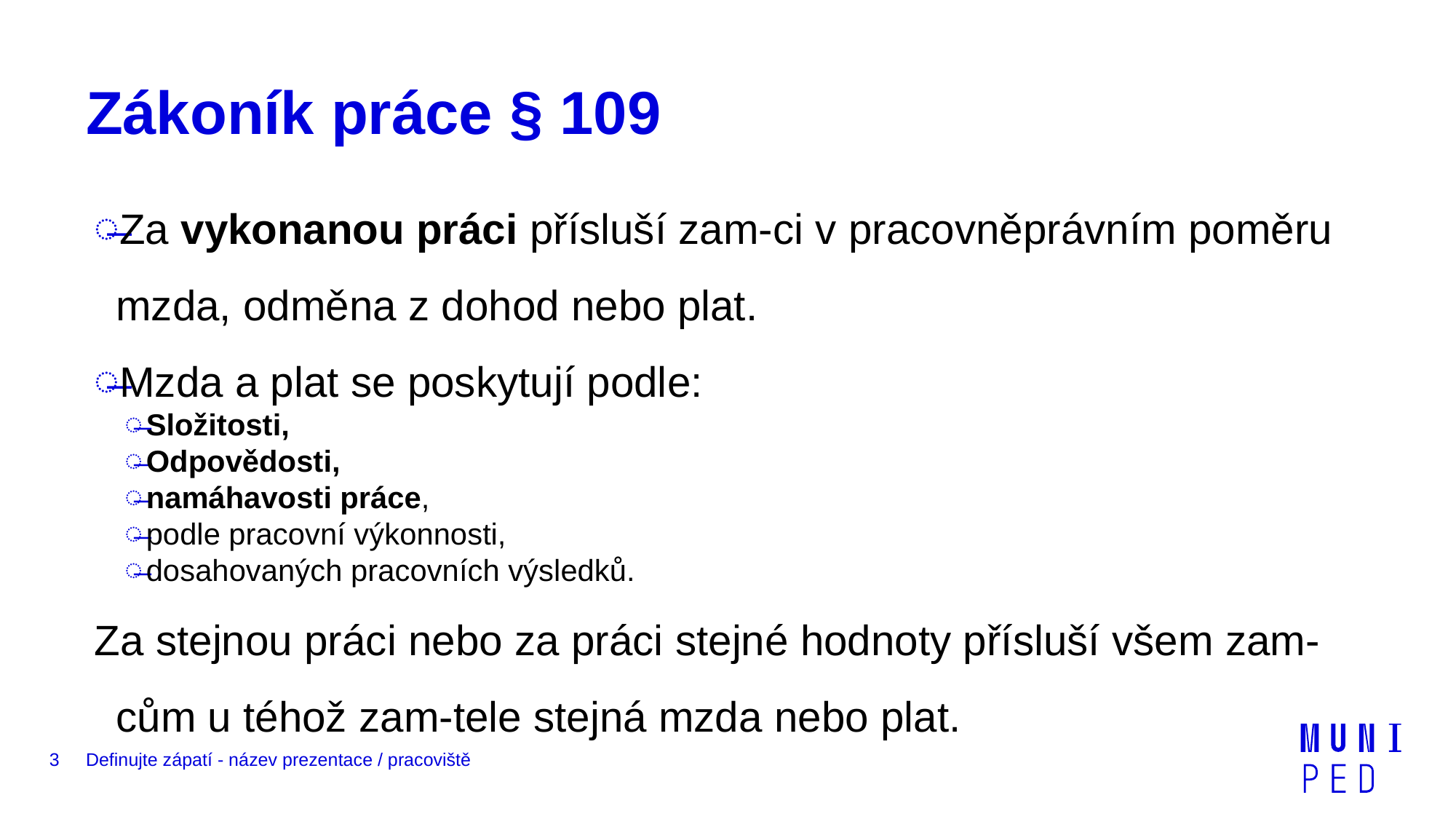

# Zákoník práce § 109
Za vykonanou práci přísluší zam-ci v pracovněprávním poměru mzda, odměna z dohod nebo plat.
Mzda a plat se poskytují podle:
Složitosti,
Odpovědosti,
namáhavosti práce,
podle pracovní výkonnosti,
dosahovaných pracovních výsledků.
Za stejnou práci nebo za práci stejné hodnoty přísluší všem zam-cům u téhož zam-tele stejná mzda nebo plat.

3
Definujte zápatí - název prezentace / pracoviště